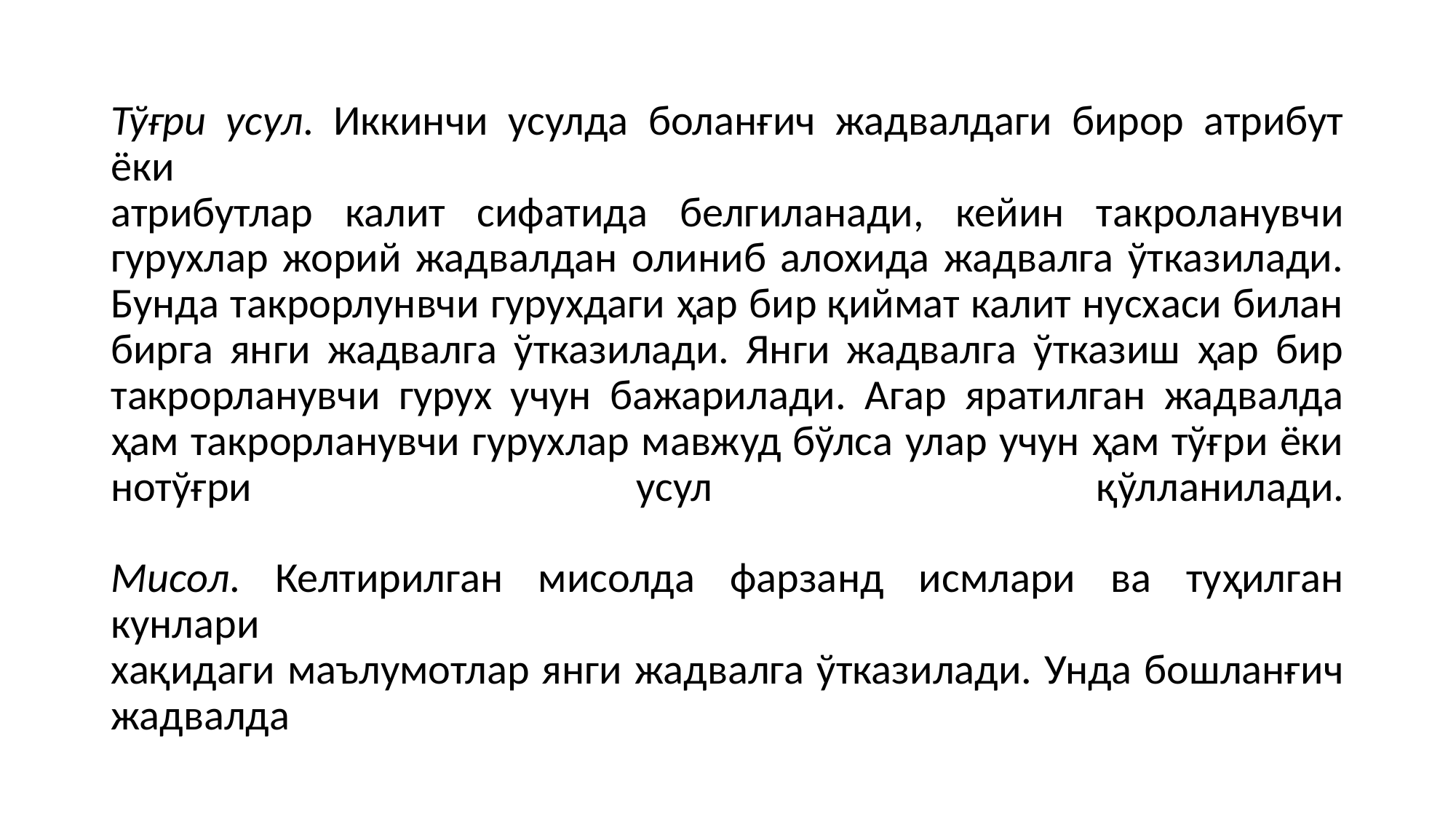

# Тўғри усул. Иккинчи усулда боланғич жадвалдаги бирор атрибут ёки атрибутлар калит сифатида белгиланади, кейин такроланувчи гурухлар жорий жадвалдан олиниб алохида жадвалга ўтказилади. Бунда такрорлунвчи гурухдаги ҳар бир қиймат калит нусхаси билан бирга янги жадвалга ўтказилади. Янги жадвалга ўтказиш ҳар бир такрорланувчи гурух учун бажарилади. Агар яратилган жадвалда ҳам такрорланувчи гурухлар мавжуд бўлса улар учун ҳам тўғри ёки нотўғри усул қўлланилади. Мисол. Келтирилган мисолда фарзанд исмлари ва туҳилган кунлари хақидаги маълумотлар янги жадвалга ўтказилади. Унда бошланғич жадвалда